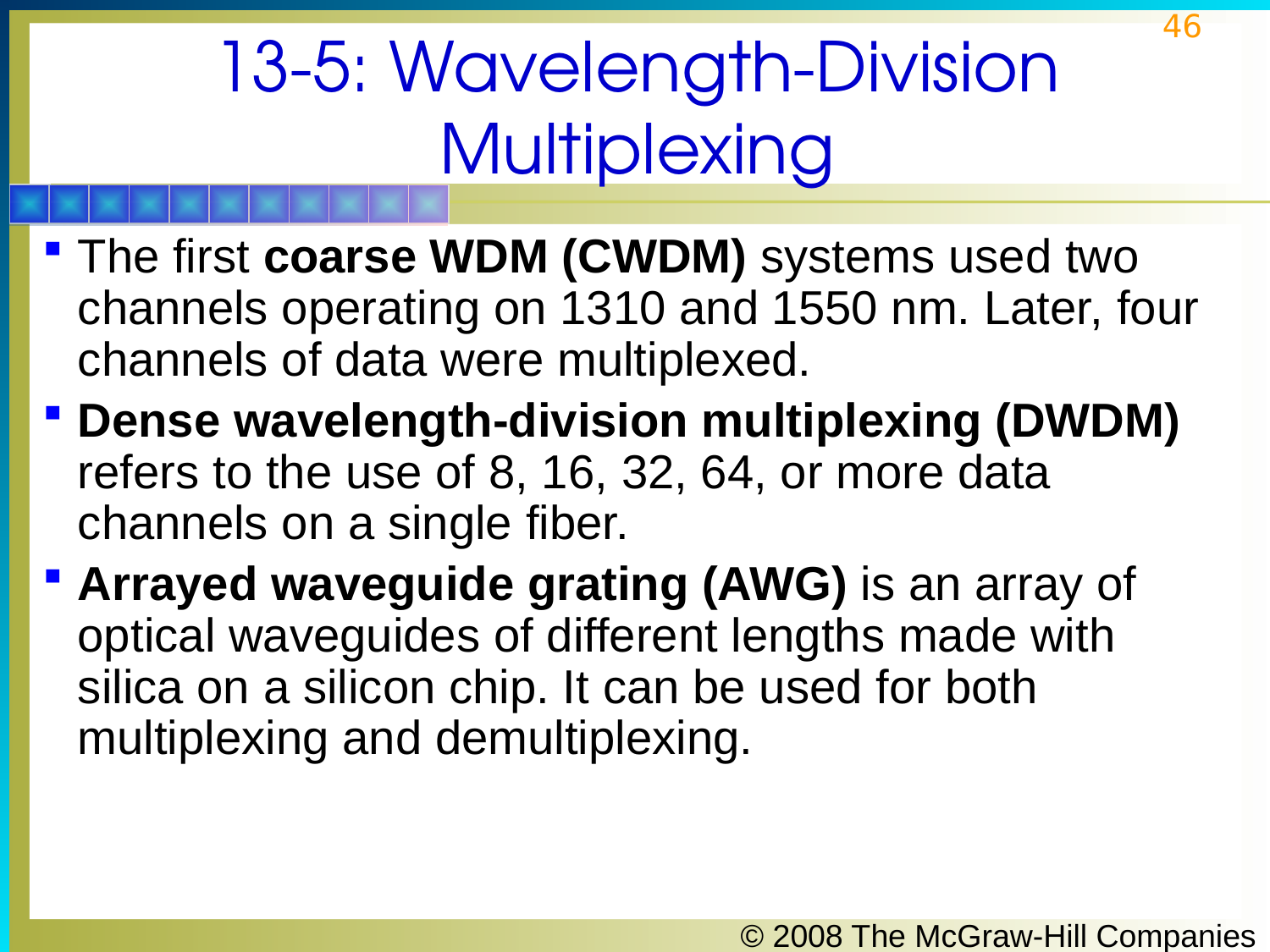

# 13-5: Wavelength-Division Multiplexing
The first coarse WDM (CWDM) systems used two channels operating on 1310 and 1550 nm. Later, four channels of data were multiplexed.
Dense wavelength-division multiplexing (DWDM) refers to the use of 8, 16, 32, 64, or more data channels on a single fiber.
Arrayed waveguide grating (AWG) is an array of optical waveguides of different lengths made with silica on a silicon chip. It can be used for both multiplexing and demultiplexing.